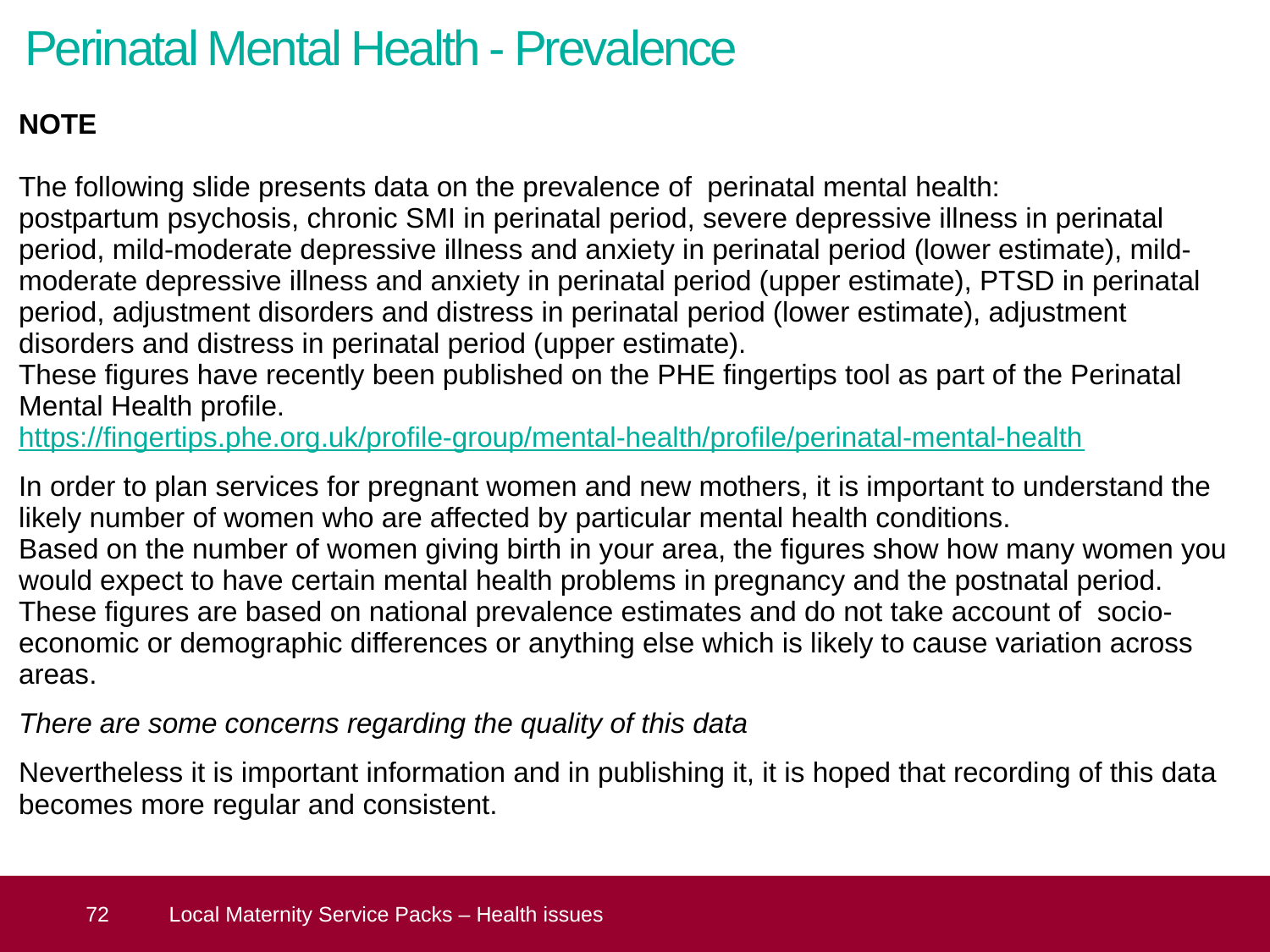

# Perinatal Mental Health - Prevalence
| NOTE The following slide presents data on the prevalence of perinatal mental health: postpartum psychosis, chronic SMI in perinatal period, severe depressive illness in perinatal period, mild-moderate depressive illness and anxiety in perinatal period (lower estimate), mild-moderate depressive illness and anxiety in perinatal period (upper estimate), PTSD in perinatal period, adjustment disorders and distress in perinatal period (lower estimate), adjustment disorders and distress in perinatal period (upper estimate). These figures have recently been published on the PHE fingertips tool as part of the Perinatal Mental Health profile. https://fingertips.phe.org.uk/profile-group/mental-health/profile/perinatal-mental-health In order to plan services for pregnant women and new mothers, it is important to understand the likely number of women who are affected by particular mental health conditions. Based on the number of women giving birth in your area, the figures show how many women you would expect to have certain mental health problems in pregnancy and the postnatal period. These figures are based on national prevalence estimates and do not take account of  socio-economic or demographic differences or anything else which is likely to cause variation across areas. There are some concerns regarding the quality of this data Nevertheless it is important information and in publishing it, it is hoped that recording of this data becomes more regular and consistent. |
| --- |
  72
Local Maternity Service Packs – Health issues